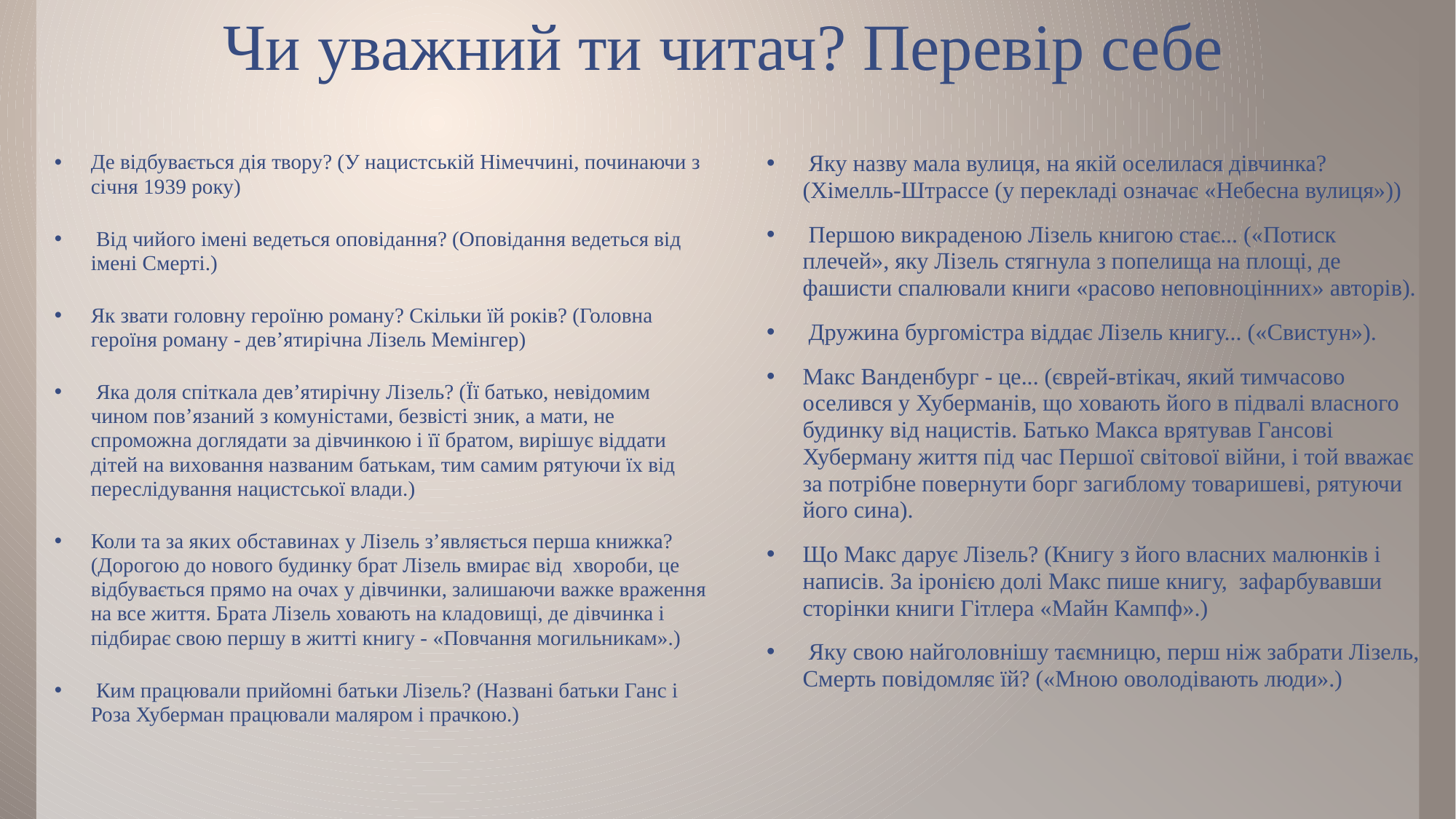

# Чи уважний ти читач? Перевір себе
Де відбувається дія твору? (У нацистській Німеччині, починаючи з січня 1939 року)
 Від чийого імені ведеться оповідання? (Оповідання ведеться від імені Смерті.)
Як звати головну героїню роману? Скільки їй років? (Головна героїня роману - дев’ятирічна Лізель Мемінгер)
 Яка доля спіткала дев’ятирічну Лізель? (Її батько, невідомим чином пов’язаний з комуністами, безвісті зник, а мати, не спроможна доглядати за дівчинкою і її братом, вирішує віддати дітей на виховання названим батькам, тим самим рятуючи їх від переслідування нацистської влади.)
Коли та за яких обставинах у Лізель з’являється перша книжка? (Дорогою до нового будинку брат Лізель вмирає від  хвороби, це відбувається прямо на очах у дівчинки, залишаючи важке враження на все життя. Брата Лізель ховають на кладовищі, де дівчинка і підбирає свою першу в житті книгу - «Повчання могильникам».)
 Ким працювали прийомні батьки Лізель? (Названі батьки Ганс і Роза Хуберман працювали маляром і прачкою.)
 Яку назву мала вулиця, на якій оселилася дівчинка? (Хімелль-Штрассе (у перекладі означає «Небесна вулиця»))
 Першою викраденою Лізель книгою стає... («Потиск плечей», яку Лізель стягнула з попелища на площі, де фашисти спалювали книги «расово неповноцінних» авторів).
 Дружина бургомістра віддає Лізель книгу... («Свистун»).
Макс Ванденбург - це... (єврей-втікач, який тимчасово оселився у Хуберманів, що ховають його в підвалі власного будинку від нацистів. Батько Макса врятував Гансові Хуберману життя під час Першої світової війни, і той вважає за потрібне повернути борг загиблому товаришеві, рятуючи його сина).
Що Макс дарує Лізель? (Книгу з його власних малюнків і написів. За іронією долі Макс пише книгу,  зафарбувавши сторінки книги Гітлера «Майн Кампф».)
 Яку свою найголовнішу таємницю, перш ніж забрати Лізель, Смерть повідомляє їй? («Мною оволодівають люди».)